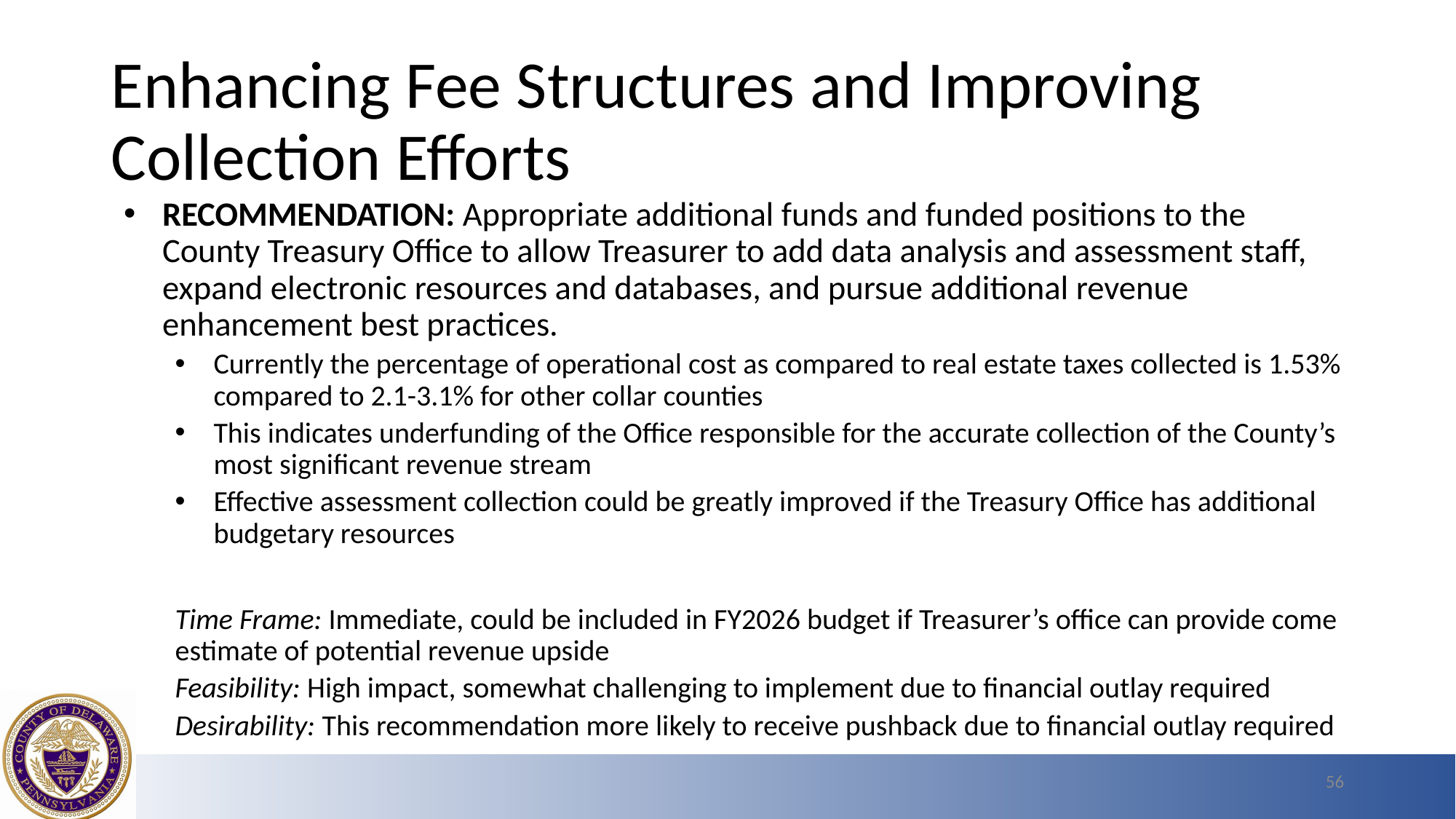

# Enhancing Fee Structures and Improving Collection Efforts
RECOMMENDATION: Appropriate additional funds and funded positions to the County Treasury Office to allow Treasurer to add data analysis and assessment staff, expand electronic resources and databases, and pursue additional revenue enhancement best practices.
Currently the percentage of operational cost as compared to real estate taxes collected is 1.53% compared to 2.1-3.1% for other collar counties
This indicates underfunding of the Office responsible for the accurate collection of the County’s most significant revenue stream
Effective assessment collection could be greatly improved if the Treasury Office has additional budgetary resources

Time Frame: Immediate, could be included in FY2026 budget if Treasurer’s office can provide come estimate of potential revenue upside
Feasibility: High impact, somewhat challenging to implement due to financial outlay required
Desirability: This recommendation more likely to receive pushback due to financial outlay required

56